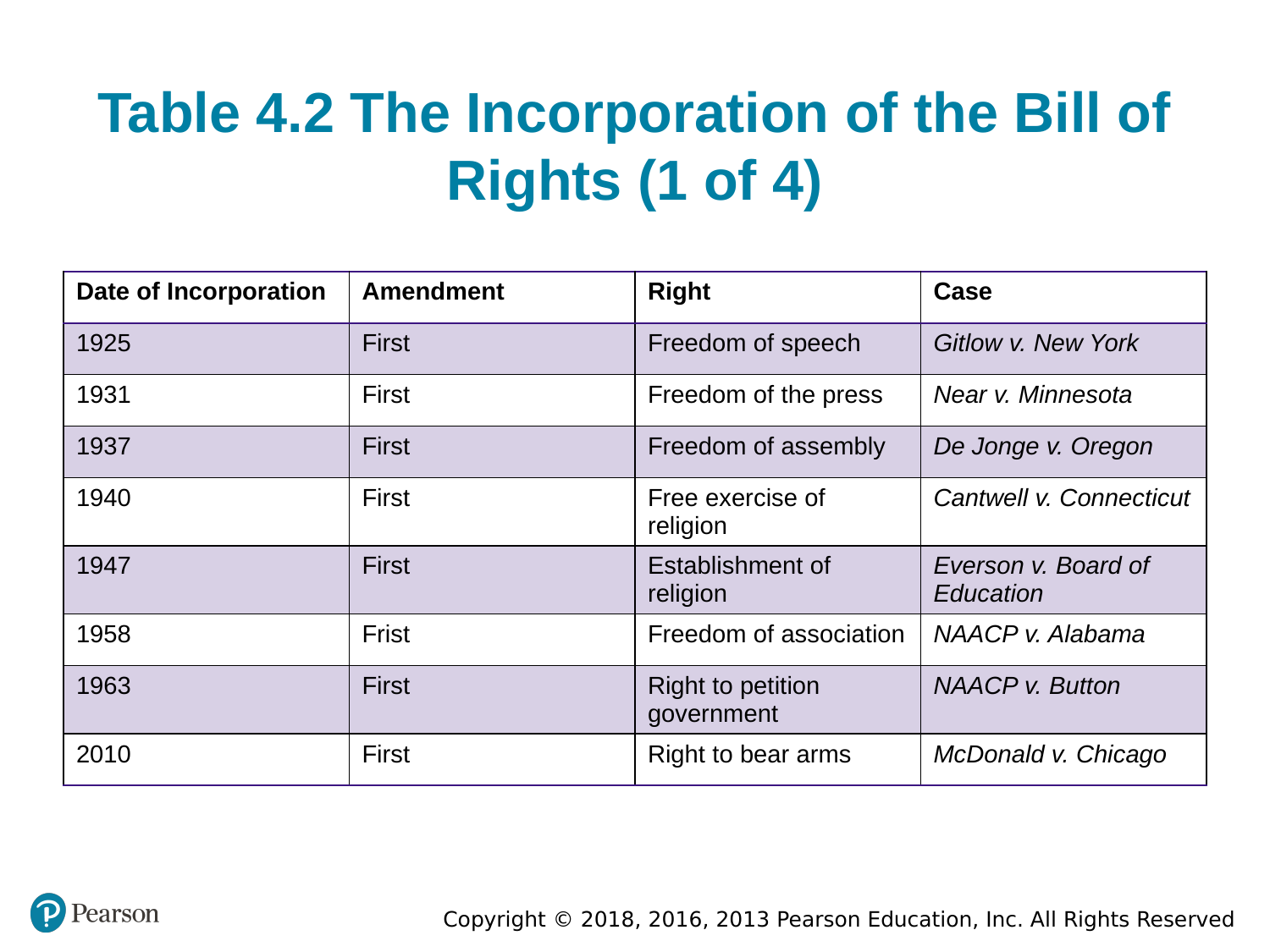

# Table 4.2 The Incorporation of the Bill of Rights (1 of 4)
| Date of Incorporation | Amendment | Right | Case |
| --- | --- | --- | --- |
| 1925 | First | Freedom of speech | Gitlow v. New York |
| 1931 | First | Freedom of the press | Near v. Minnesota |
| 1937 | First | Freedom of assembly | De Jonge v. Oregon |
| 1940 | First | Free exercise of religion | Cantwell v. Connecticut |
| 1947 | First | Establishment of religion | Everson v. Board of Education |
| 1958 | Frist | Freedom of association | NAACP v. Alabama |
| 1963 | First | Right to petition government | NAACP v. Button |
| 2010 | First | Right to bear arms | McDonald v. Chicago |